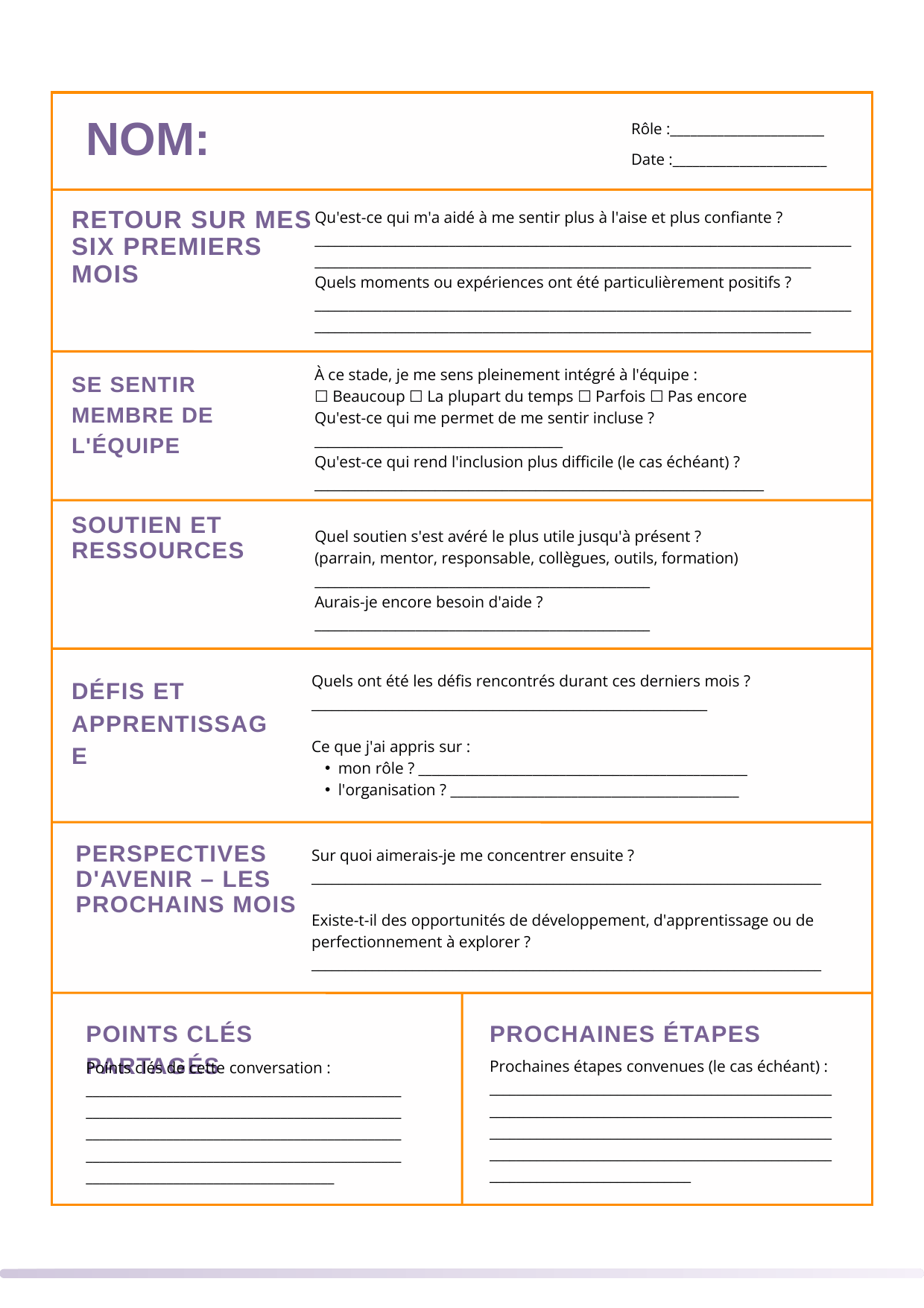

Rôle :_______________________ Date :_______________________
NOM:

Qu'est-ce qui m'a aidé à me sentir plus à l'aise et plus confiante ?
__________________________________________________________________________________________________________________________________________________________ Quels moments ou expériences ont été particulièrement positifs ?
__________________________________________________________________________________________________________________________________________________________
RETOUR SUR MES SIX PREMIERS MOIS

À ce stade, je me sens pleinement intégré à l'équipe :
☐ Beaucoup ☐ La plupart du temps ☐ Parfois ☐ Pas encore
Qu'est-ce qui me permet de me sentir incluse ?_____________________________________
Qu'est-ce qui rend l'inclusion plus difficile (le cas échéant) ?
___________________________________________________________________
SE SENTIR MEMBRE DE L'ÉQUIPE

SOUTIEN ET RESSOURCES
Quel soutien s'est avéré le plus utile jusqu'à présent ?
(parrain, mentor, responsable, collègues, outils, formation) __________________________________________________
Aurais-je encore besoin d'aide ?
__________________________________________________

Quels ont été les défis rencontrés durant ces derniers mois ?
___________________________________________________________

Ce que j'ai appris sur :
mon rôle ? _________________________________________________
l'organisation ? ___________________________________________
DÉFIS ET APPRENTISSAGE

PERSPECTIVES D'AVENIR – LES PROCHAINS MOIS
Sur quoi aimerais-je me concentrer ensuite ?
____________________________________________________________________________

Existe-t-il des opportunités de développement, d'apprentissage ou de perfectionnement à explorer ?
____________________________________________________________________________

POINTS CLÉS PARTAGÉS
PROCHAINES ÉTAPES
Prochaines étapes convenues (le cas échéant) :
__________________________________________________________________________________________________________________________________________________________________________________________________________________________________________
Points clés de cette conversation :
_________________________________________________________________________________________________________________________________________________________________________________________________________________________________